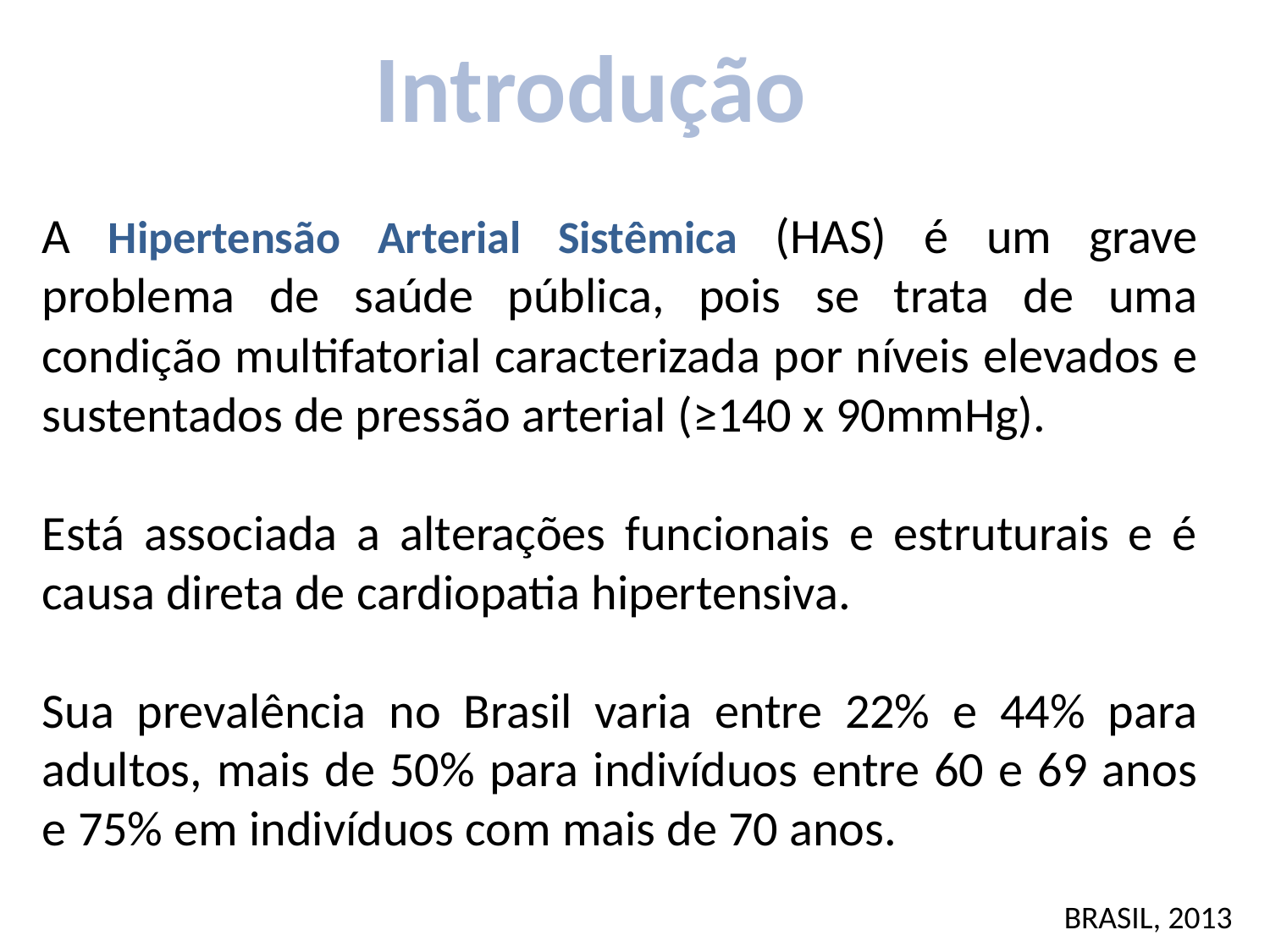

Introdução
A Hipertensão Arterial Sistêmica (HAS) é um grave problema de saúde pública, pois se trata de uma condição multifatorial caracterizada por níveis elevados e sustentados de pressão arterial (≥140 x 90mmHg).

Está associada a alterações funcionais e estruturais e é causa direta de cardiopatia hipertensiva.

Sua prevalência no Brasil varia entre 22% e 44% para adultos, mais de 50% para indivíduos entre 60 e 69 anos e 75% em indivíduos com mais de 70 anos.

BRASIL, 2013